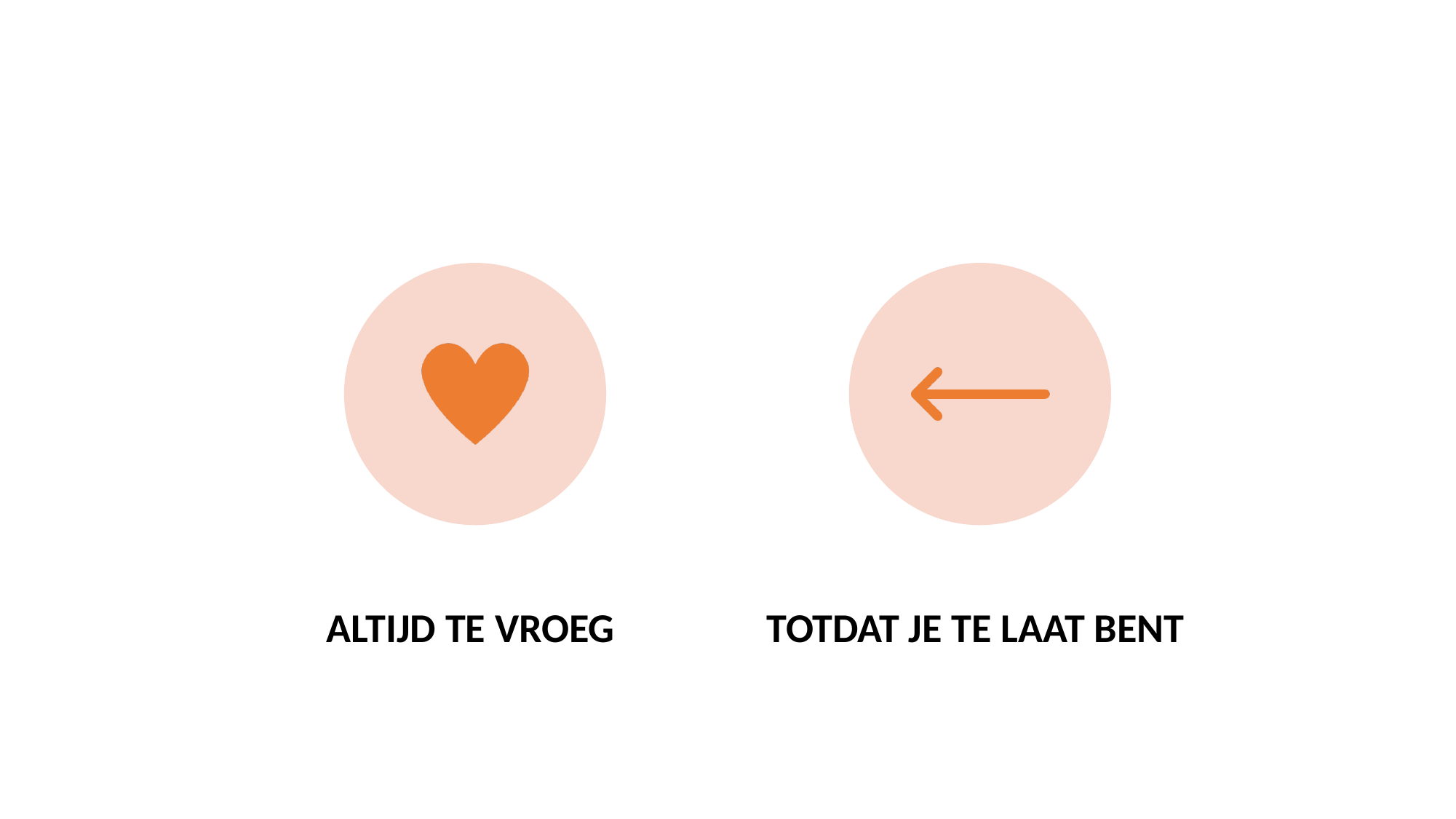

#
Altijd te vroeg
totdat je te laat bent